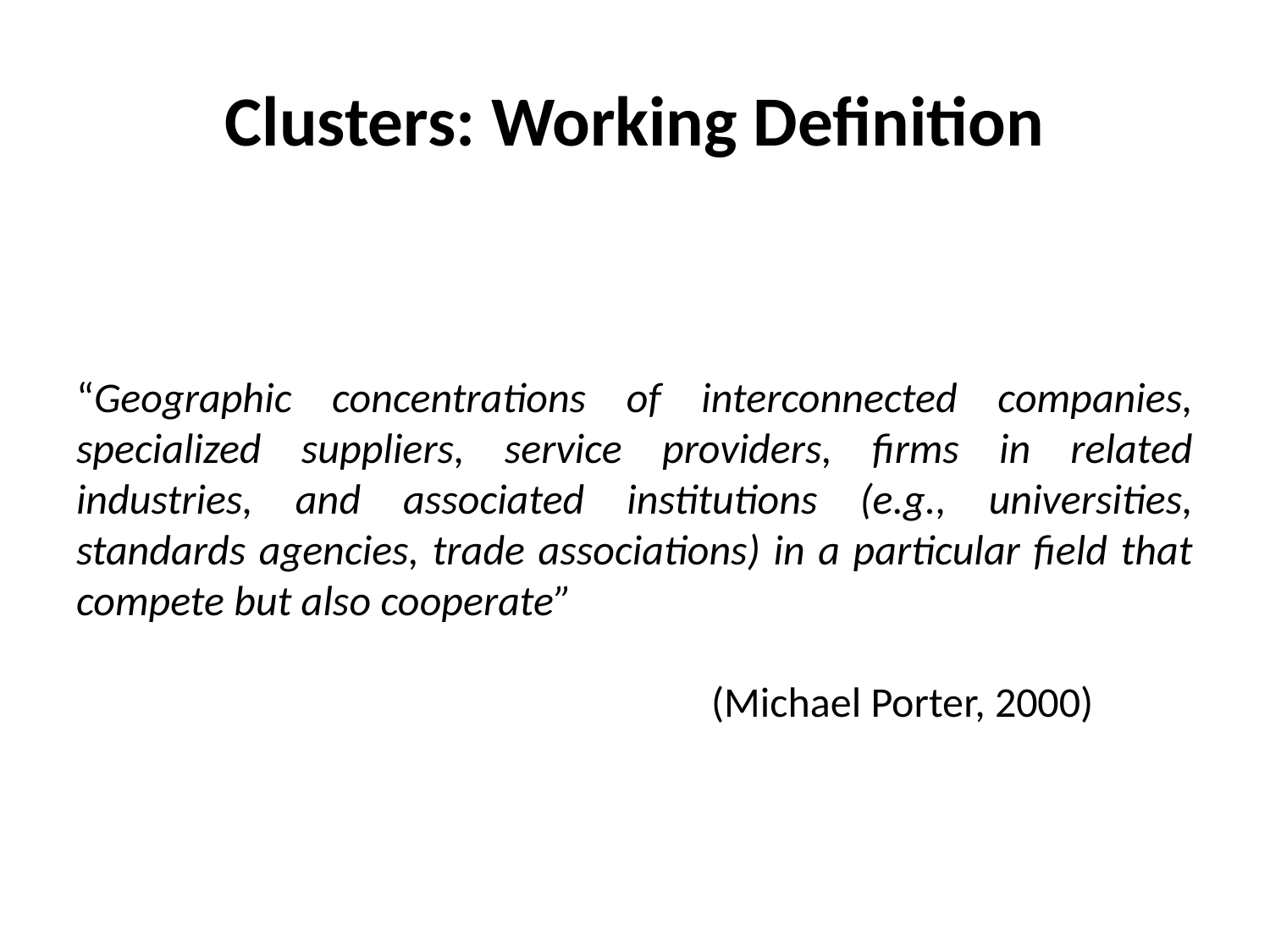

# Clusters: Working Definition

“Geographic concentrations of interconnected companies, specialized suppliers, service providers, firms in related industries, and associated institutions (e.g., universities, standards agencies, trade associations) in a particular field that compete but also cooperate”

					(Michael Porter, 2000)